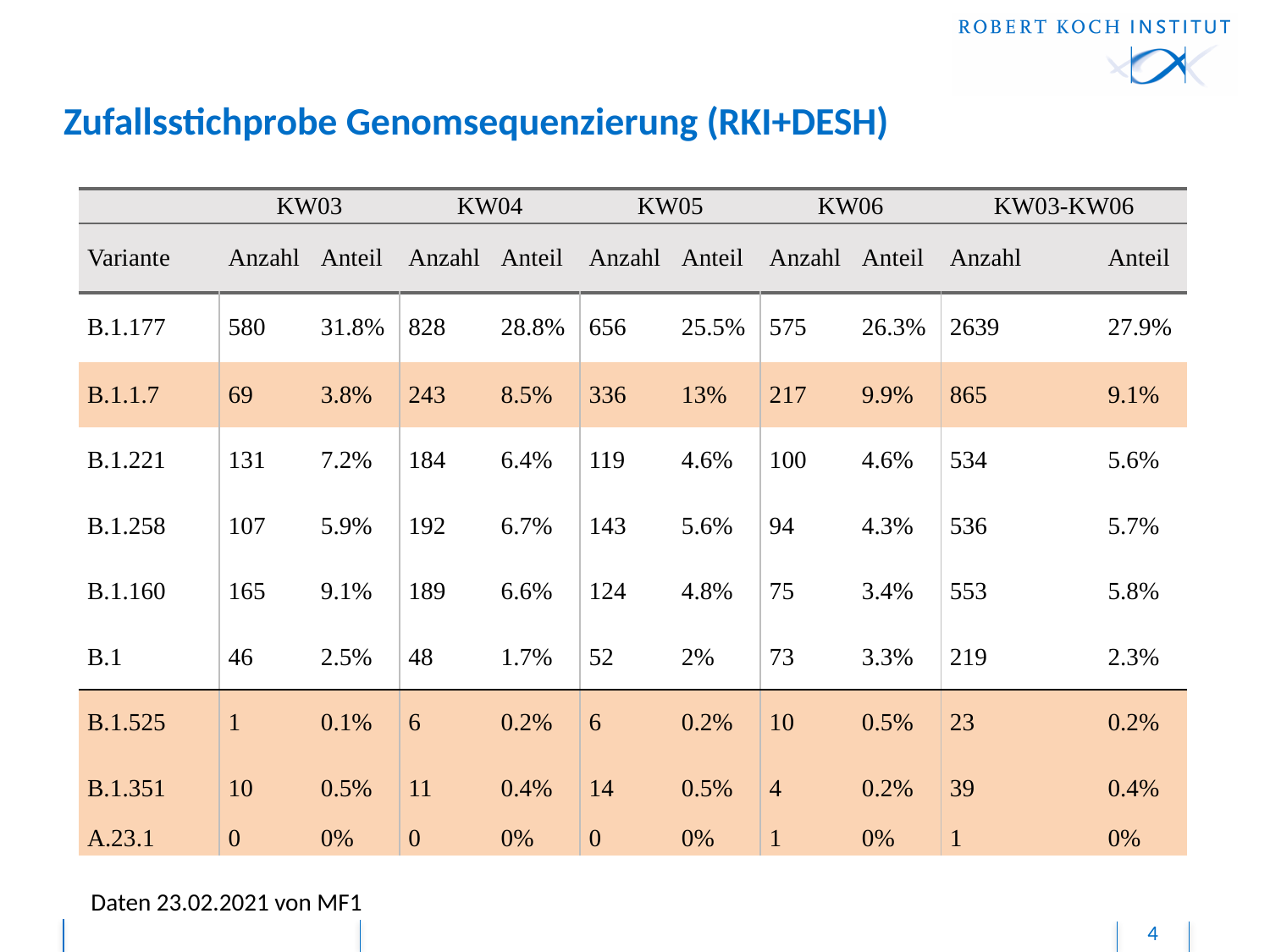

# Zufallsstichprobe Genomsequenzierung (RKI+DESH)
|  | KW03 |  | KW04 |  | KW05 |  | KW06 |  | KW03-KW06 |  |
| --- | --- | --- | --- | --- | --- | --- | --- | --- | --- | --- |
| Variante | Anzahl | Anteil | Anzahl | Anteil | Anzahl | Anteil | Anzahl | Anteil | Anzahl | Anteil |
| B.1.177 | 580 | 31.8% | 828 | 28.8% | 656 | 25.5% | 575 | 26.3% | 2639 | 27.9% |
| B.1.1.7 | 69 | 3.8% | 243 | 8.5% | 336 | 13% | 217 | 9.9% | 865 | 9.1% |
| B.1.221 | 131 | 7.2% | 184 | 6.4% | 119 | 4.6% | 100 | 4.6% | 534 | 5.6% |
| B.1.258 | 107 | 5.9% | 192 | 6.7% | 143 | 5.6% | 94 | 4.3% | 536 | 5.7% |
| B.1.160 | 165 | 9.1% | 189 | 6.6% | 124 | 4.8% | 75 | 3.4% | 553 | 5.8% |
| B.1 | 46 | 2.5% | 48 | 1.7% | 52 | 2% | 73 | 3.3% | 219 | 2.3% |
| B.1.525 | 1 | 0.1% | 6 | 0.2% | 6 | 0.2% | 10 | 0.5% | 23 | 0.2% |
| B.1.351 | 10 | 0.5% | 11 | 0.4% | 14 | 0.5% | 4 | 0.2% | 39 | 0.4% |
| A.23.1 | 0 | 0% | 0 | 0% | 0 | 0% | 1 | 0% | 1 | 0% |
Daten 23.02.2021 von MF1
4